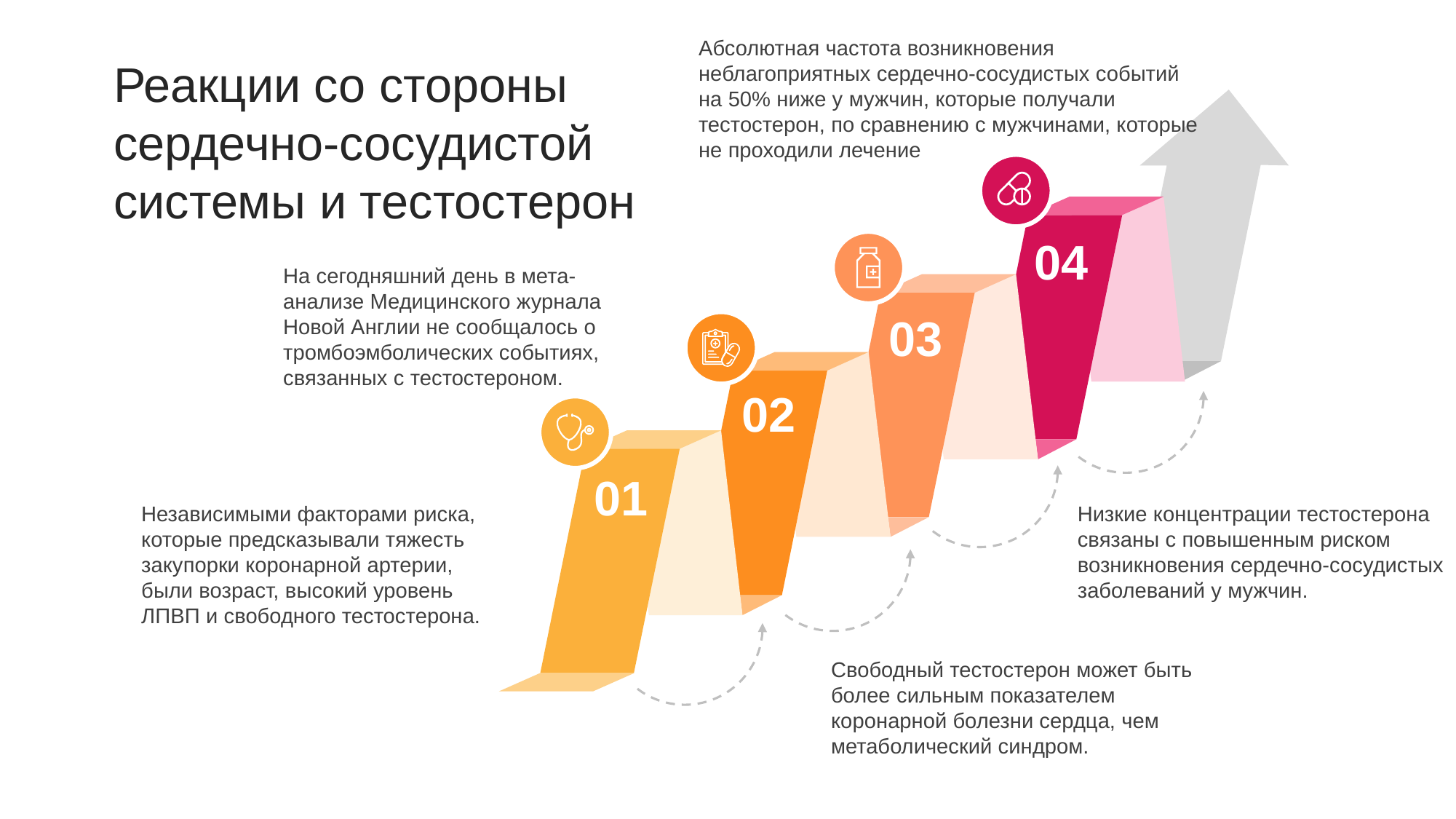

Абсолютная частота возникновения неблагоприятных сердечно-сосудистых событий на 50% ниже у мужчин, которые получали тестостерон, по сравнению с мужчинами, которые не проходили лечение
Реакции со стороны сердечно-сосудистой системы и тестостерон

04

На сегодняшний день в мета-анализе Медицинского журнала Новой Англии не сообщалось о тромбоэмболических событиях, связанных с тестостероном.

03

02

01

Независимыми факторами риска, которые предсказывали тяжесть закупорки коронарной артерии, были возраст, высокий уровень ЛПВП и свободного тестостерона.
Низкие концентрации тестостерона связаны с повышенным риском возникновения сердечно-сосудистых заболеваний у мужчин.

Свободный тестостерон может быть более сильным показателем коронарной болезни сердца, чем метаболический синдром.